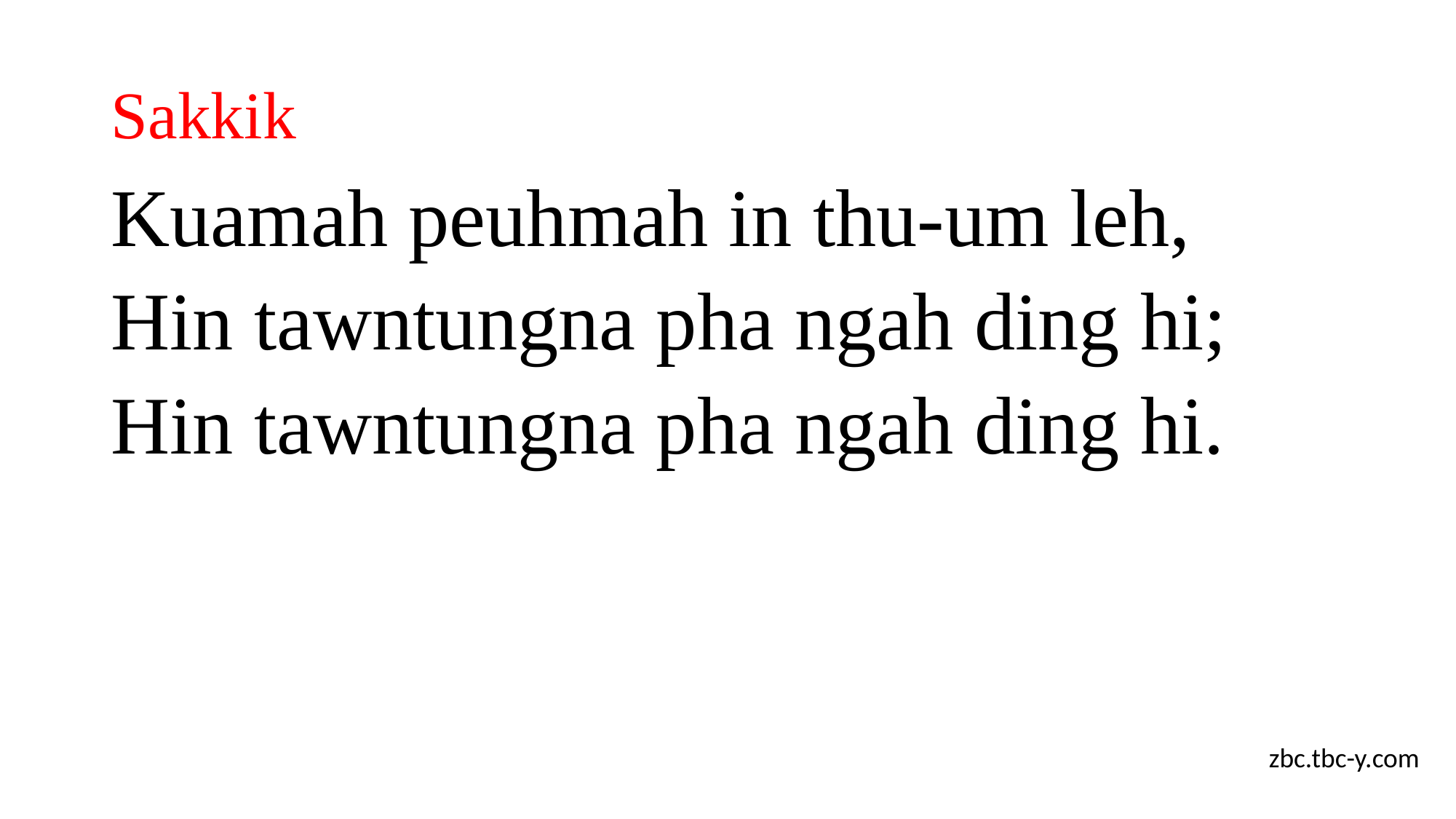

# Sakkik
Kuamah peuhmah in thu-um leh,
Hin tawntungna pha ngah ding hi;
Hin tawntungna pha ngah ding hi.

zbc.tbc-y.com